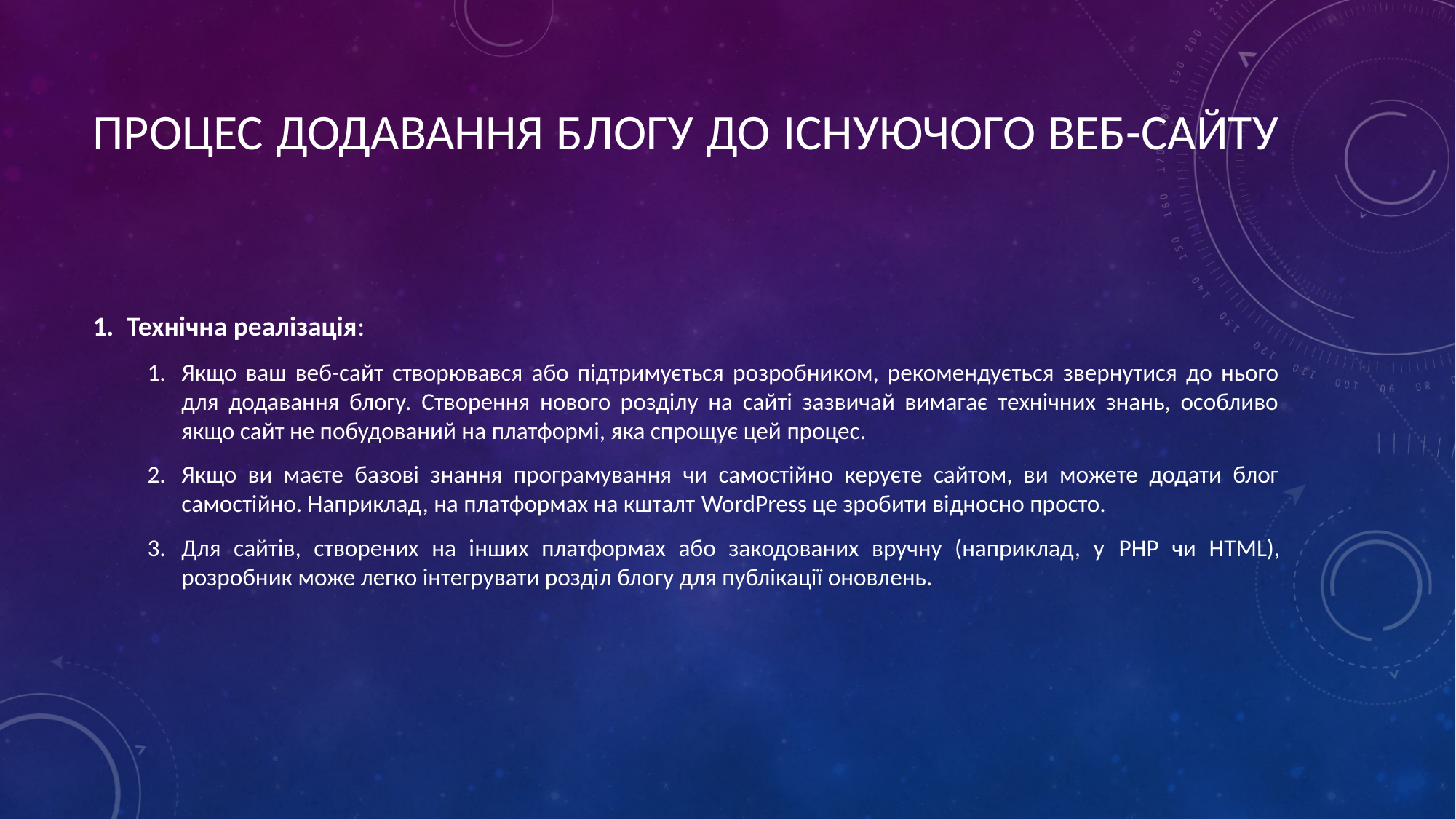

# Процес додавання блогу до існуючого веб-сайту
Технічна реалізація:
Якщо ваш веб-сайт створювався або підтримується розробником, рекомендується звернутися до нього для додавання блогу. Створення нового розділу на сайті зазвичай вимагає технічних знань, особливо якщо сайт не побудований на платформі, яка спрощує цей процес.
Якщо ви маєте базові знання програмування чи самостійно керуєте сайтом, ви можете додати блог самостійно. Наприклад, на платформах на кшталт WordPress це зробити відносно просто.
Для сайтів, створених на інших платформах або закодованих вручну (наприклад, у PHP чи HTML), розробник може легко інтегрувати розділ блогу для публікації оновлень.